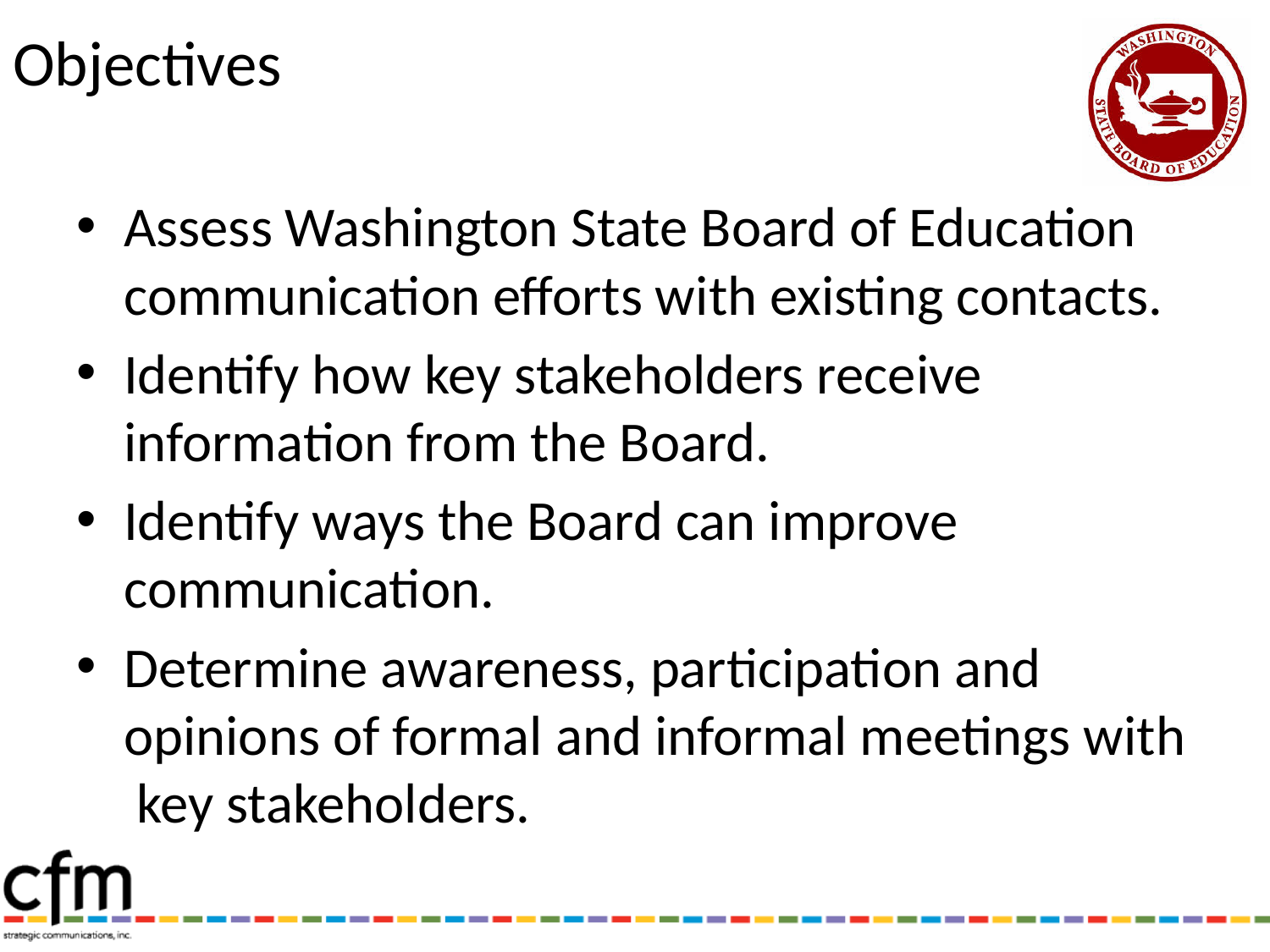

# Objectives
Assess Washington State Board of Education communication efforts with existing contacts.
Identify how key stakeholders receive information from the Board.
Identify ways the Board can improve communication.
Determine awareness, participation and opinions of formal and informal meetings with  key stakeholders.